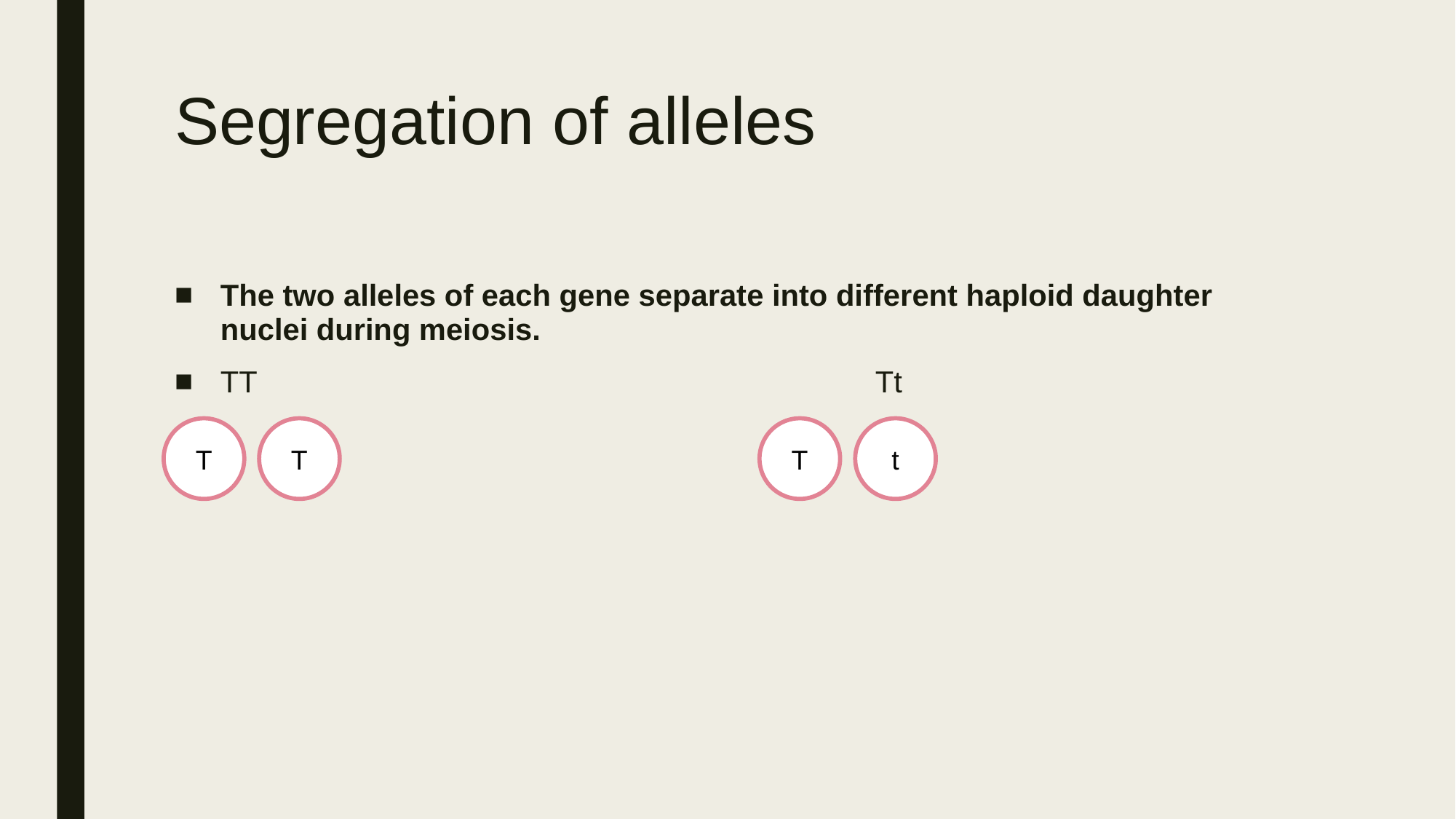

# Segregation of alleles
The two alleles of each gene separate into different haploid daughter nuclei during meiosis.
TT						Tt

T
T
T
t